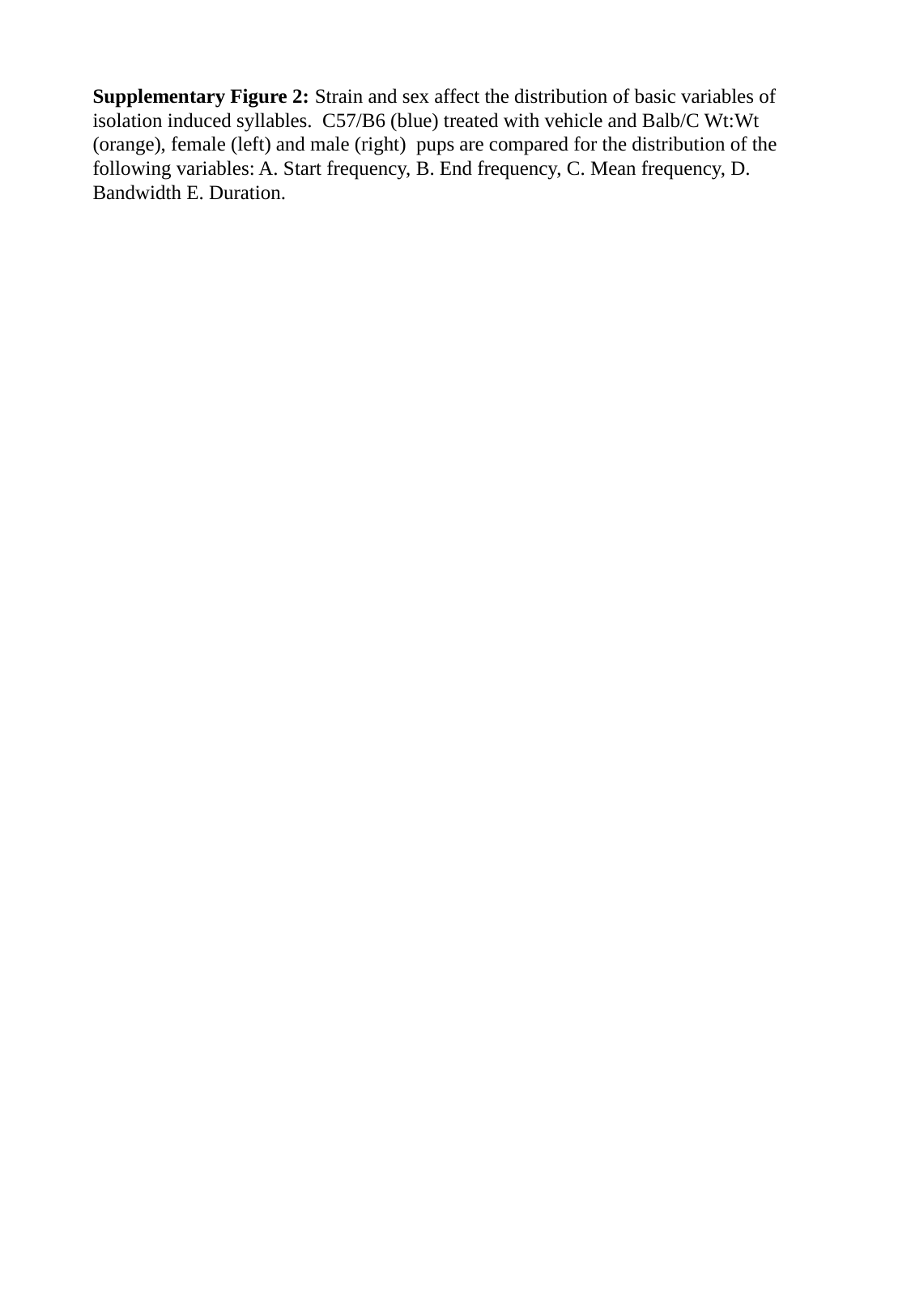

Supplementary Figure 2: Strain and sex affect the distribution of basic variables of isolation induced syllables.  C57/B6 (blue) treated with vehicle and Balb/C Wt:Wt (orange), female (left) and male (right)  pups are compared for the distribution of the following variables: A. Start frequency, B. End frequency, C. Mean frequency, D. Bandwidth E. Duration.